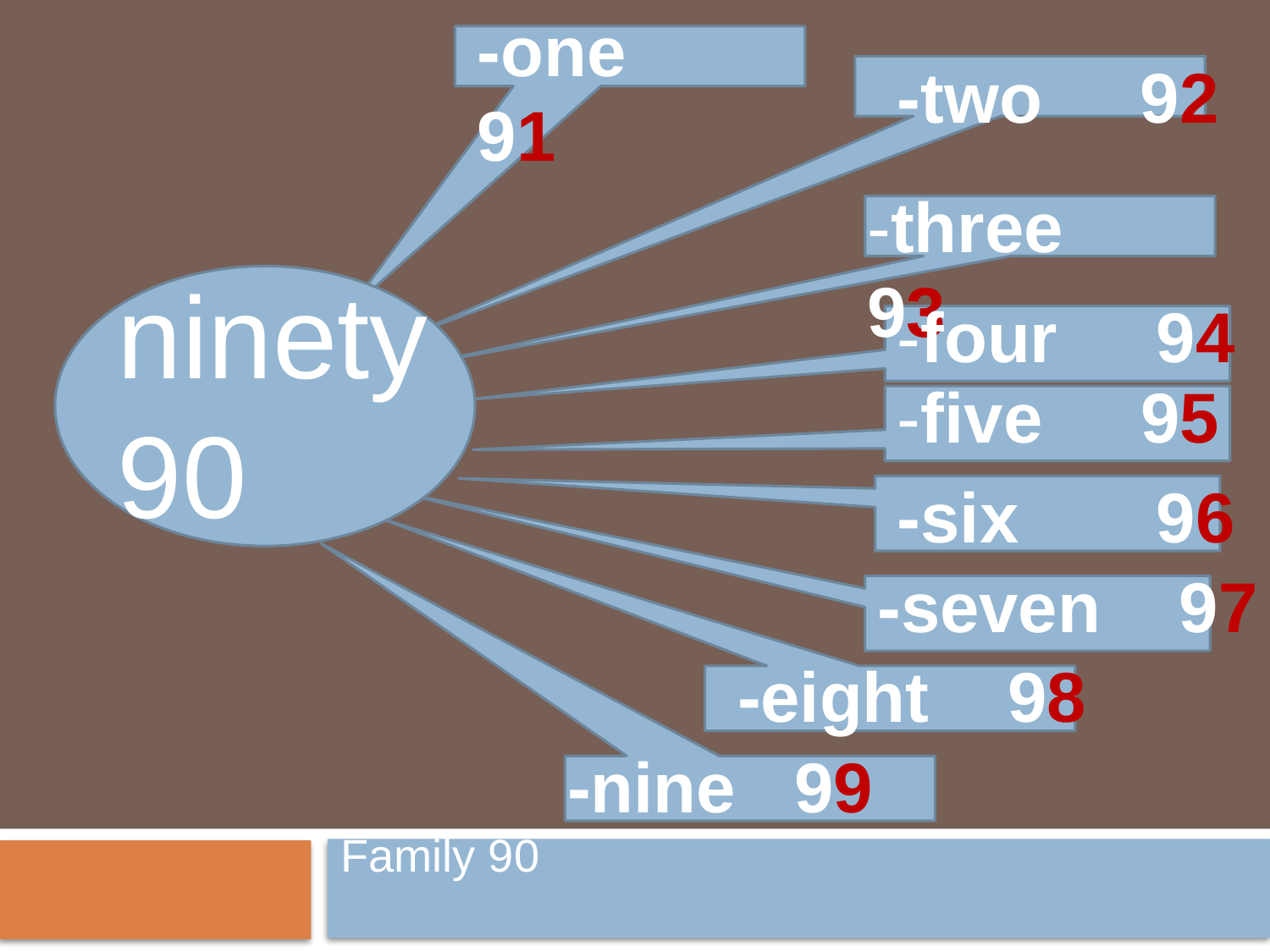

-one     91

-two     92

-three     93

ninety 90

-four     94

-five     95

-six       96
-seven    97
-eight    98

-nine   99

Family 90